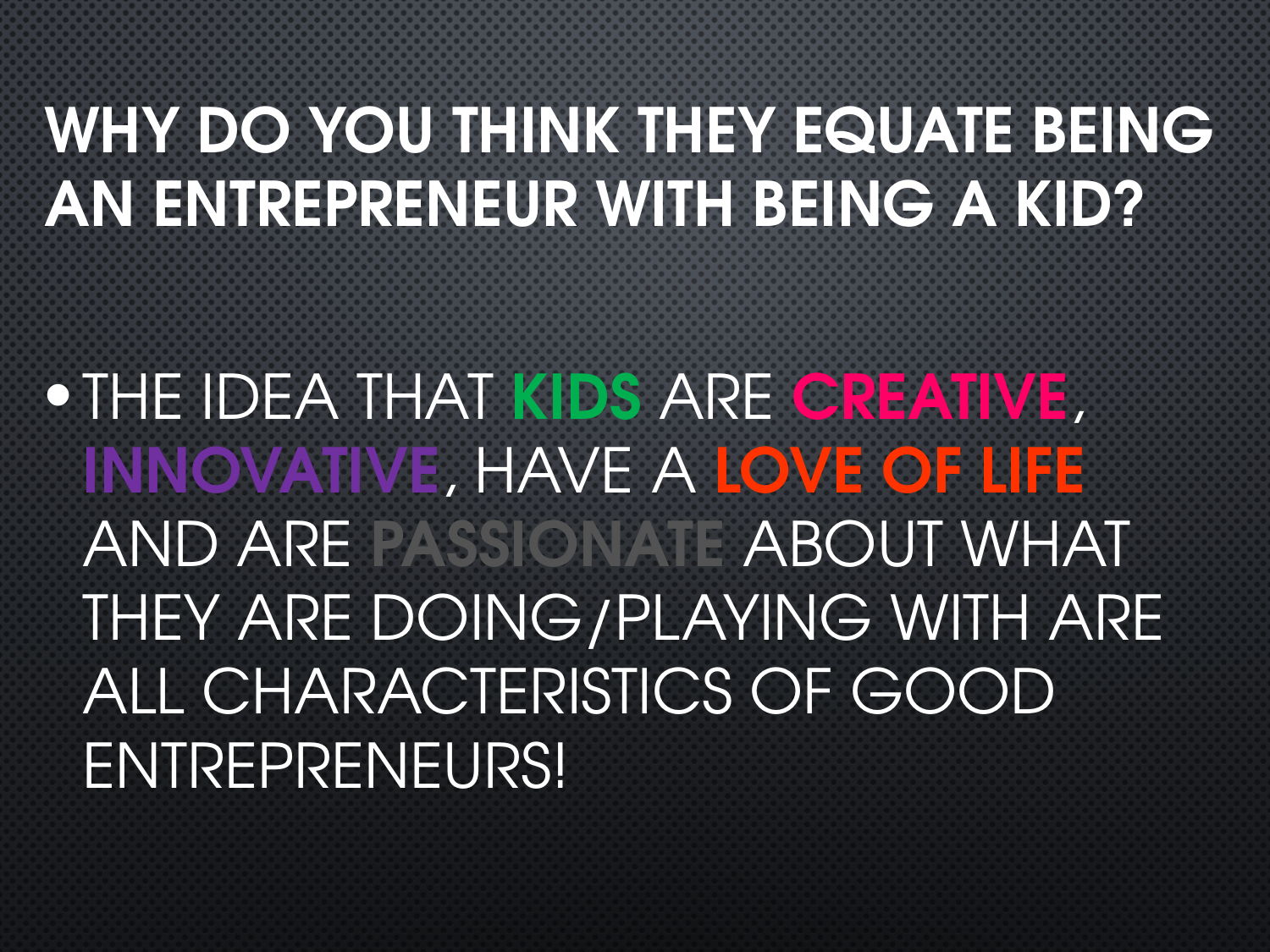

Why do you think they equate being an entrepreneur with being a kid?

The idea that kids are creative, innovative, have a love of life and are passionate about what they are doing/playing with are all characteristics of good entrepreneurs!